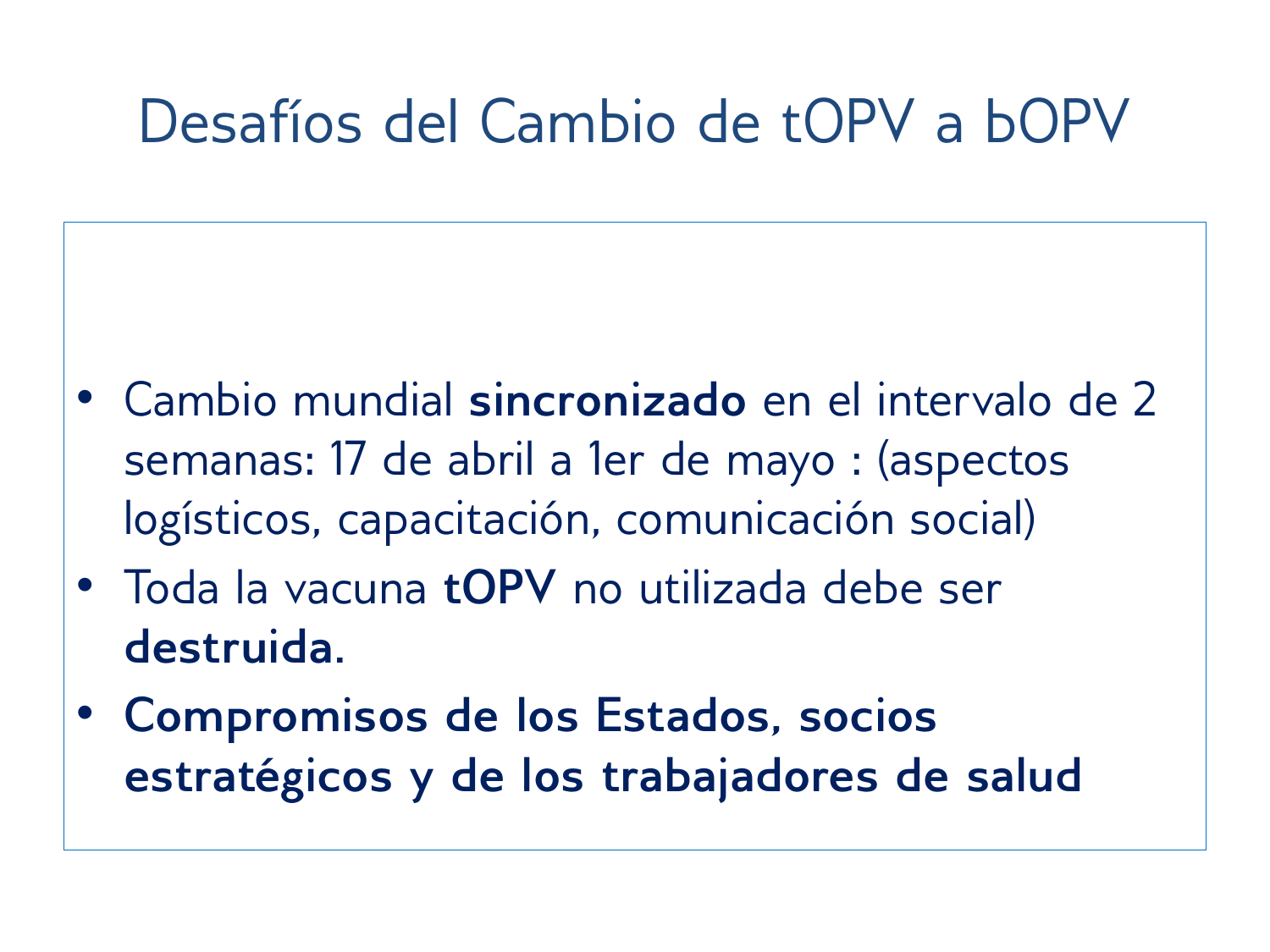

# Desafíos del Cambio de tOPV a bOPV

Cambio mundial sincronizado en el intervalo de 2 semanas: 17 de abril a 1er de mayo : (aspectos logísticos, capacitación, comunicación social)
Toda la vacuna tOPV no utilizada debe ser destruida.
Compromisos de los Estados, socios estratégicos y de los trabajadores de salud